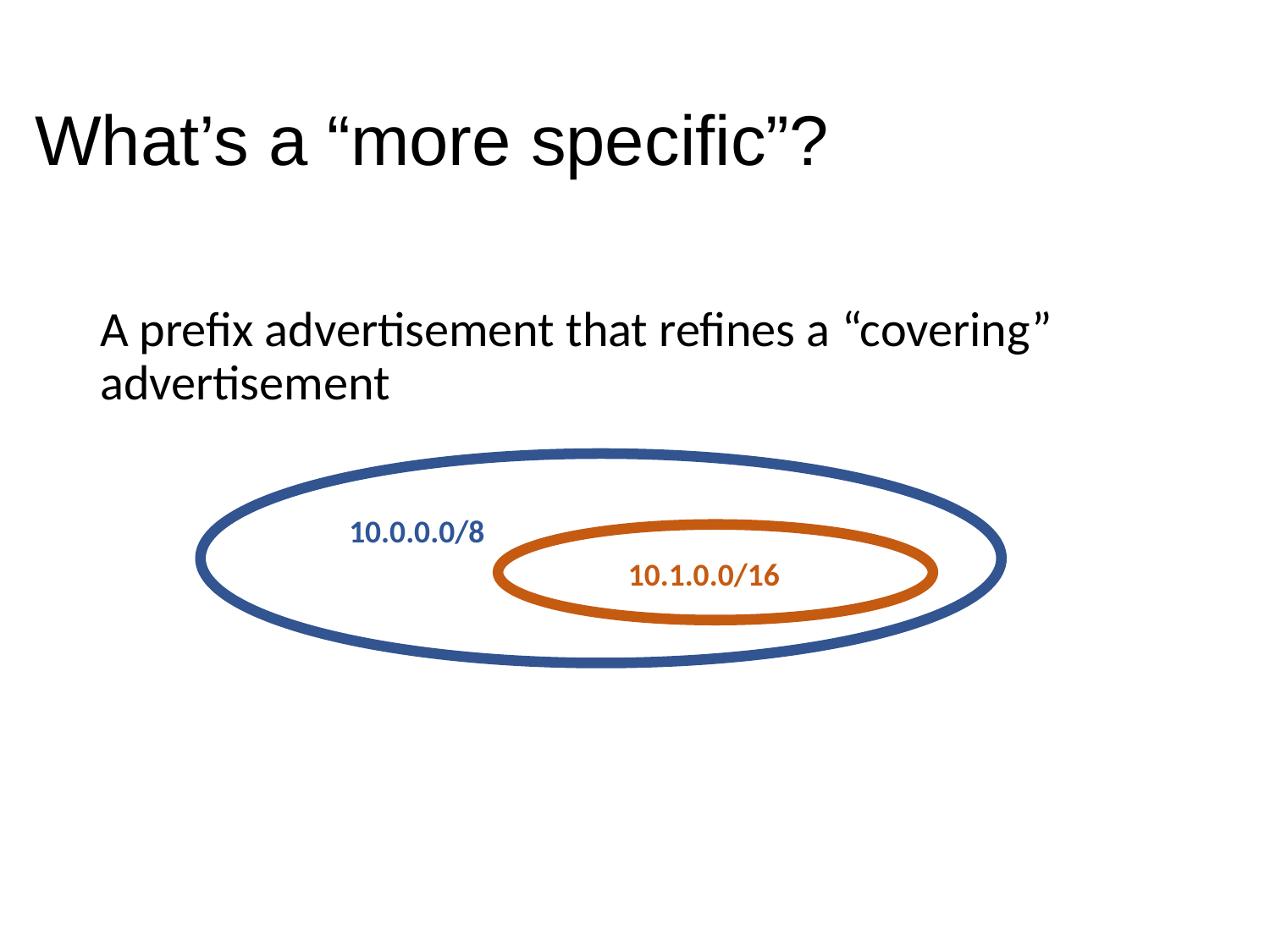

# What’s a “more specific”?
A prefix advertisement that refines a “covering” advertisement

10.0.0.0/8

10.1.0.0/16